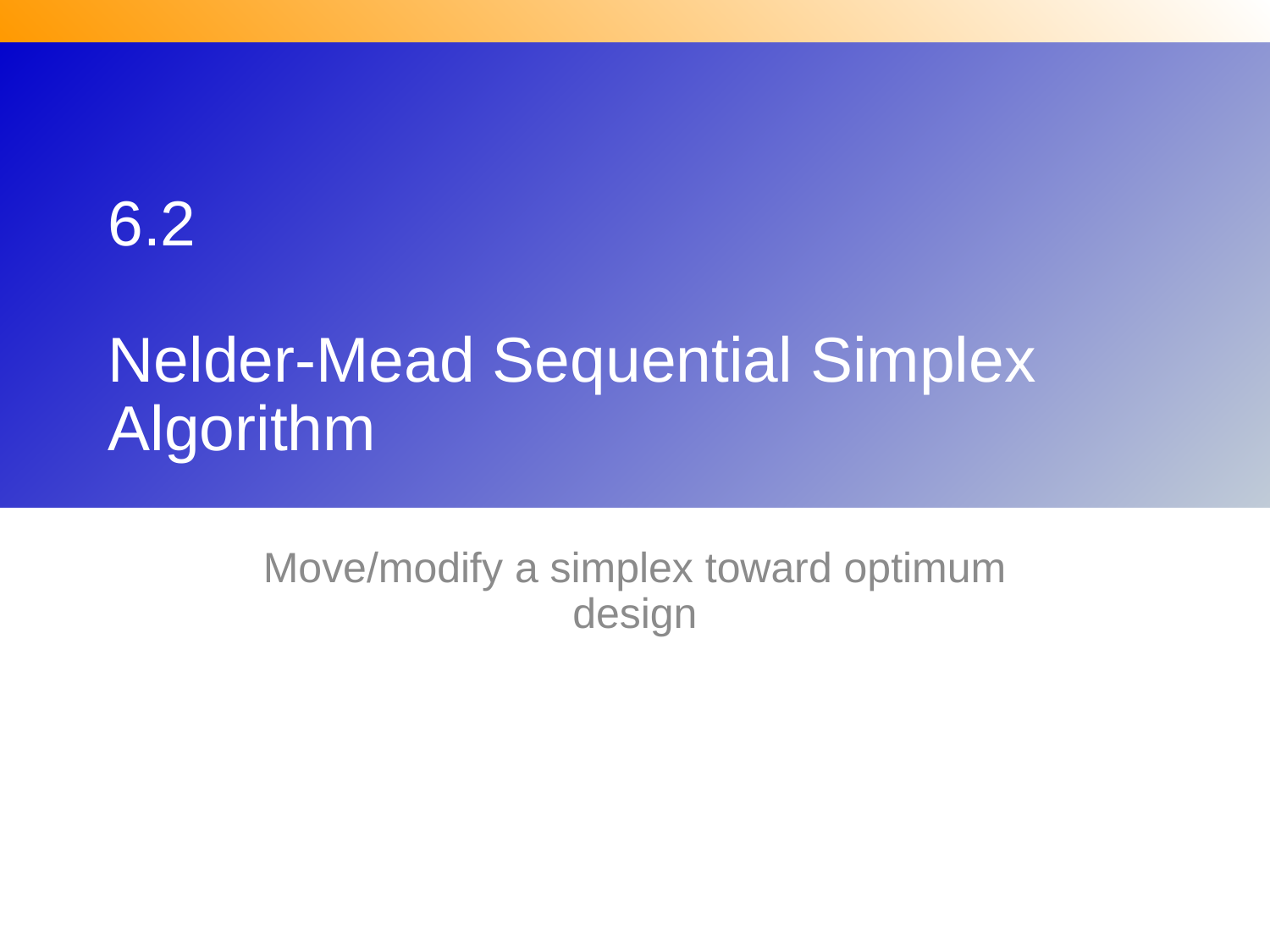

# 6.2 Nelder-Mead Sequential Simplex Algorithm
Move/modify a simplex toward optimum design